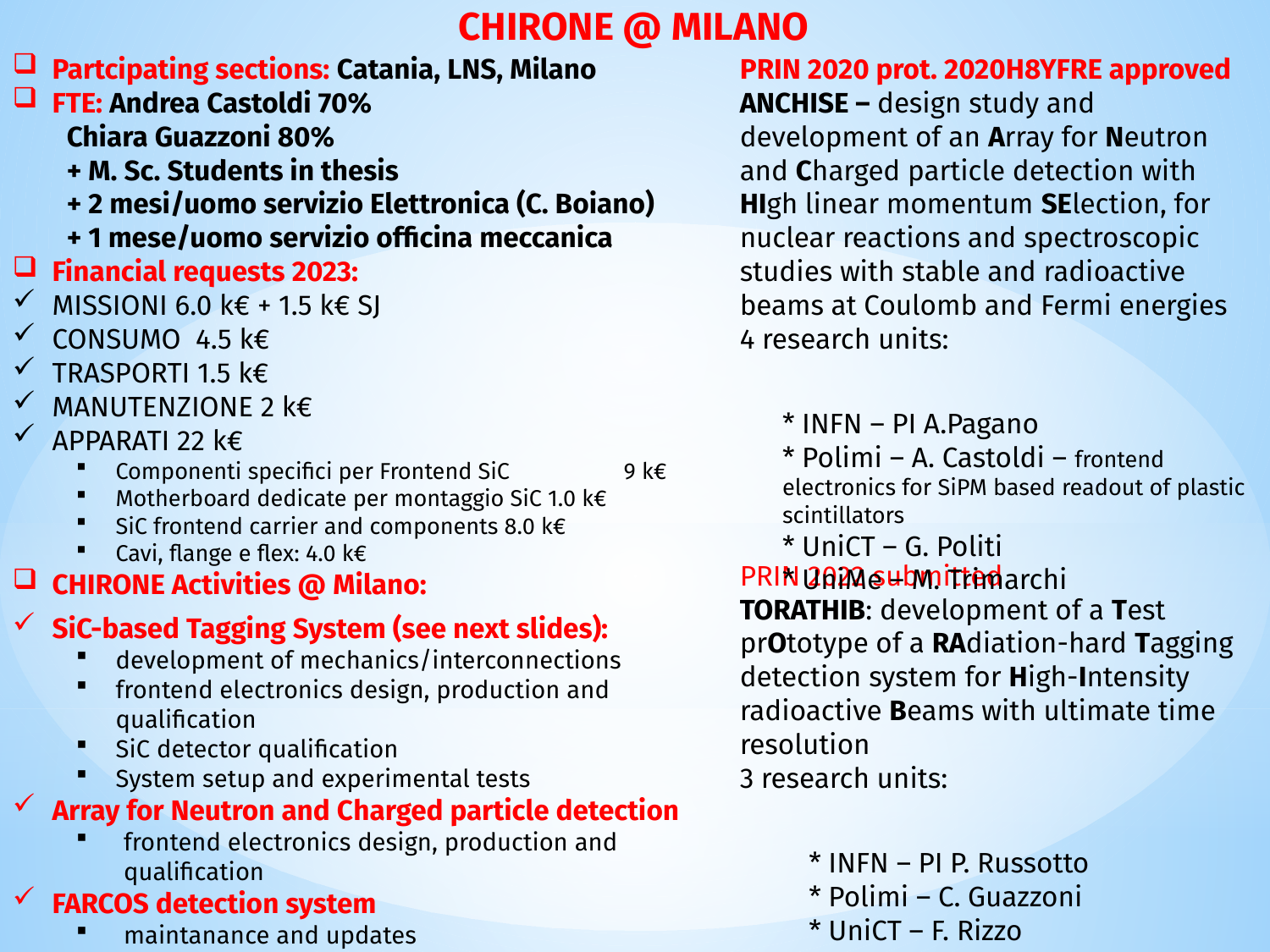

CHIRONE @ MILANO
Partcipating sections: Catania, LNS, Milano
FTE: Andrea Castoldi 70%
        Chiara Guazzoni 80%
        + M. Sc. Students in thesis
        + 2 mesi/uomo servizio Elettronica (C. Boiano)
        + 1 mese/uomo servizio officina meccanica
Financial requests 2023:
MISSIONI 6.0 k€ + 1.5 k€ SJ
CONSUMO  4.5 k€
TRASPORTI 1.5 k€
MANUTENZIONE 2 k€
APPARATI 22 k€
Componenti specifici per Frontend SiC 	9 k€
Motherboard dedicate per montaggio SiC 1.0 k€
SiC frontend carrier and components 8.0 k€
Cavi, flange e flex: 4.0 k€
CHIRONE Activities @ Milano:
SiC-based Tagging System (see next slides):
development of mechanics/interconnections
frontend electronics design, production and qualification
SiC detector qualification
System setup and experimental tests
Array for Neutron and Charged particle detection
frontend electronics design, production and qualification
FARCOS detection system
maintanance and updates

PRIN 2020 prot. 2020H8YFRE approved
ANCHISE – design study and development of an Array for Neutron and Charged particle detection with HIgh linear momentum SElection, for nuclear reactions and spectroscopic studies with stable and radioactive beams at Coulomb and Fermi energies
4 research units:

PRIN 2022 submitted
TORATHIB: development of a Test prOtotype of a RAdiation-hard Tagging detection system for High-Intensity radioactive Beams with ultimate time resolution
3 research units:
* INFN – PI A.Pagano
* Polimi – A. Castoldi – frontend electronics for SiPM based readout of plastic scintillators
* UniCT – G. Politi
* UniMe – M. Trimarchi
* INFN – PI P. Russotto
* Polimi – C. Guazzoni
* UniCT – F. Rizzo